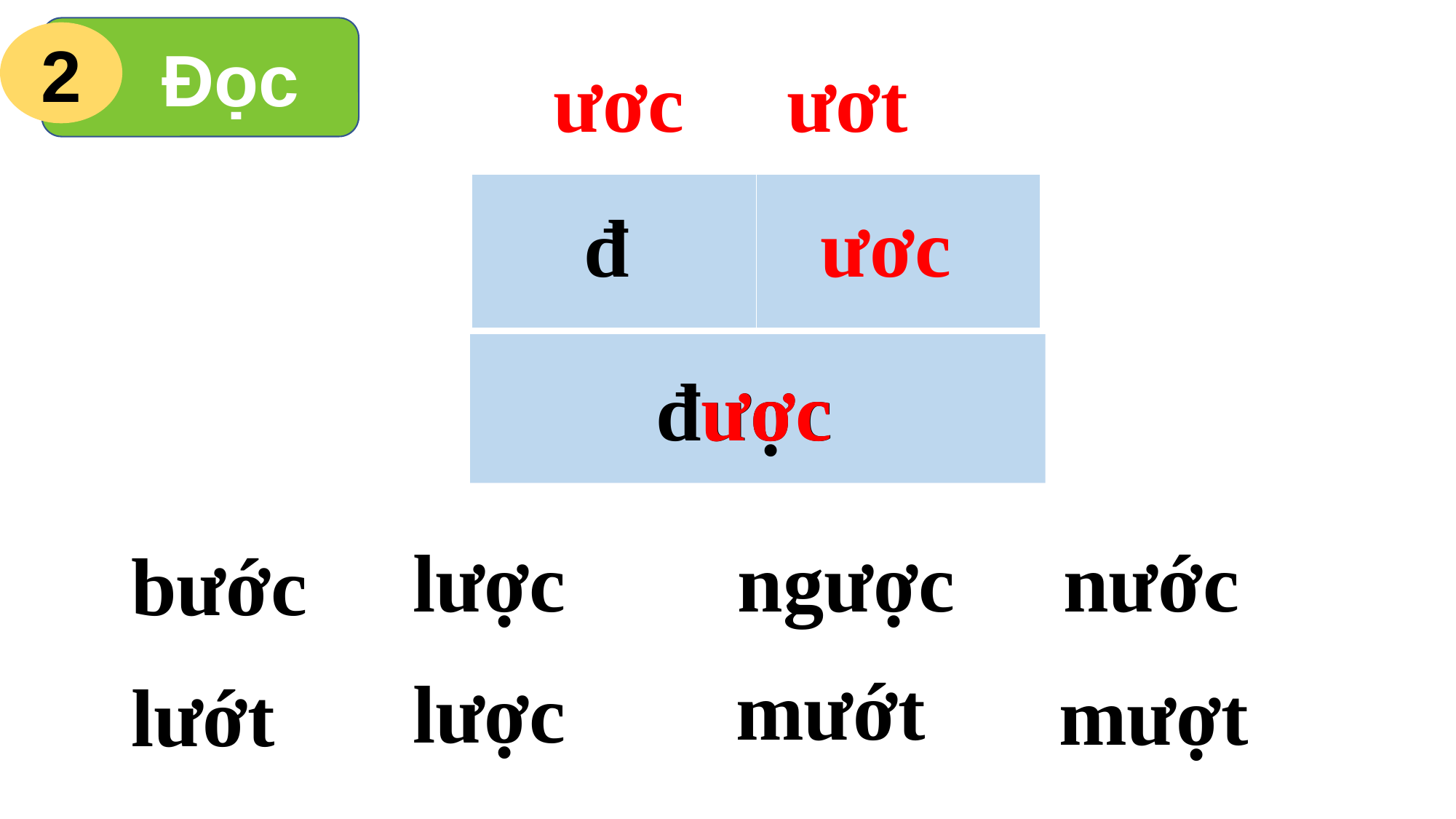

Đọc
2
ươc
ươt
|  |  |
| --- | --- |
đ
ươc

được
ươc
lược
ngược
nước
bước
mướt
lược
mượt
lướt